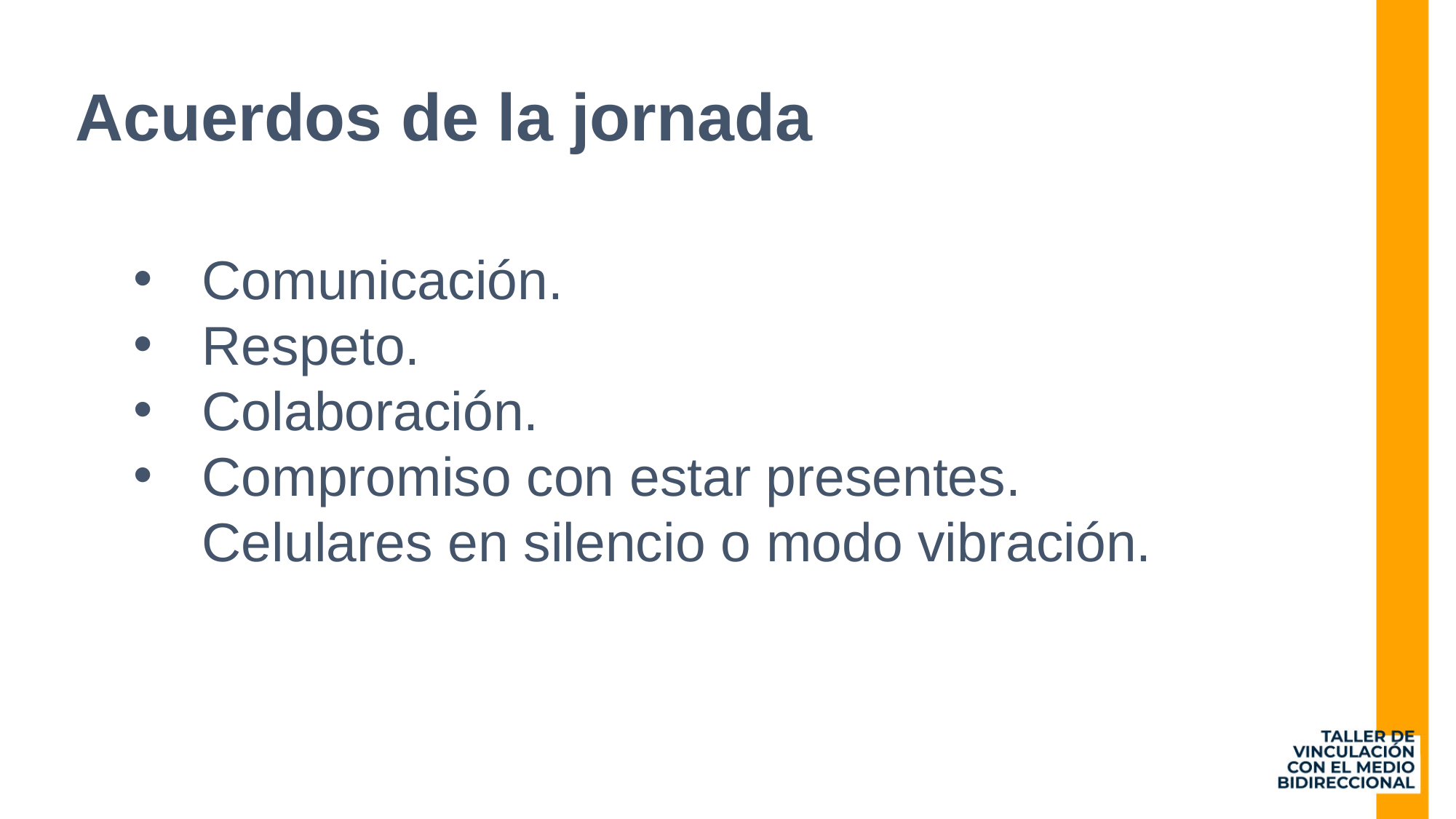

# Acuerdos de la jornada
Comunicación.
Respeto.
Colaboración.
Compromiso con estar presentes. Celulares en silencio o modo vibración.